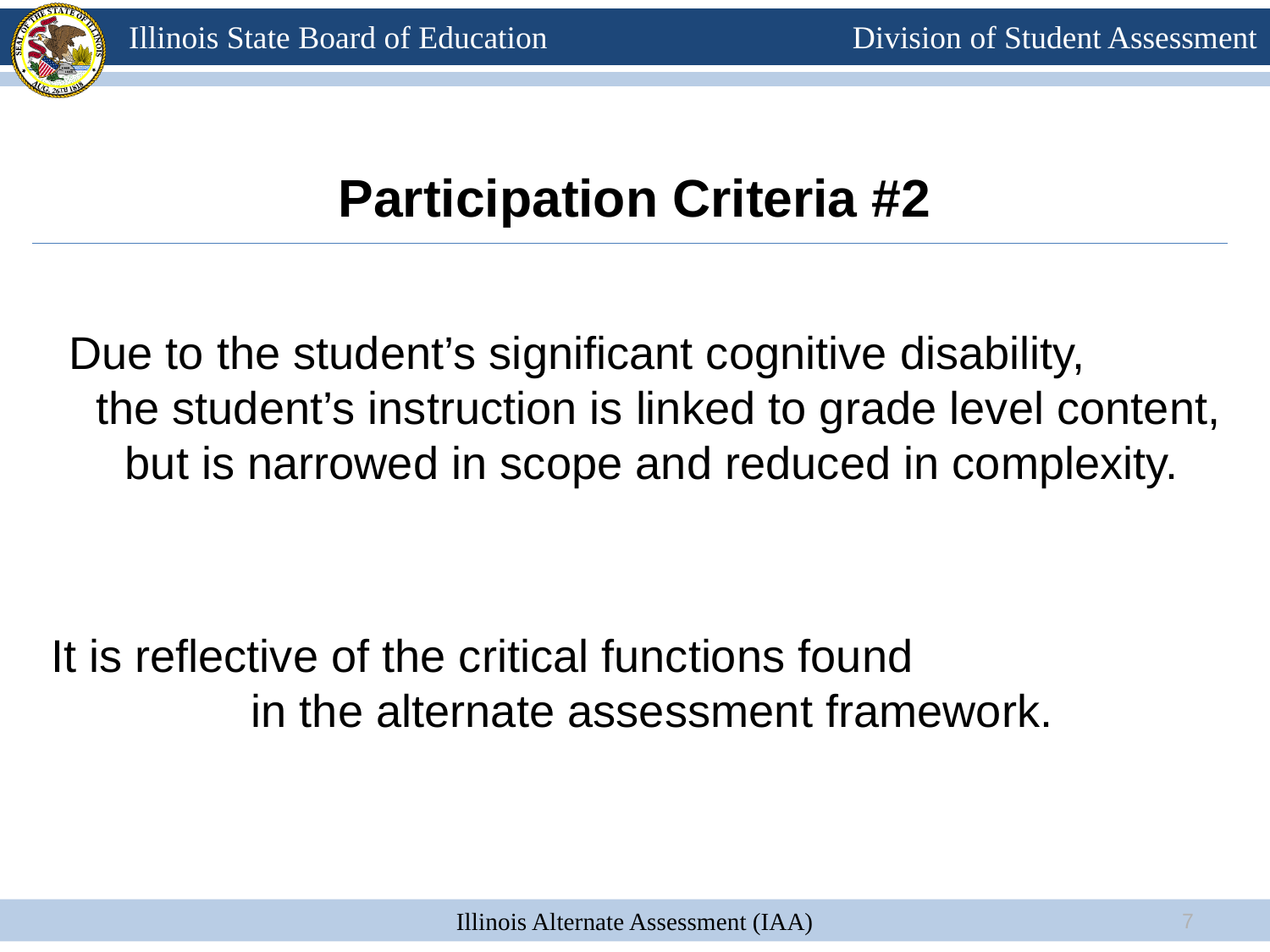

# Participation Criteria #2
Due to the student’s significant cognitive disability,          the student’s instruction is linked to grade level content, but is narrowed in scope and reduced in complexity.

It is reflective of the critical functions found                         in the alternate assessment framework.

7